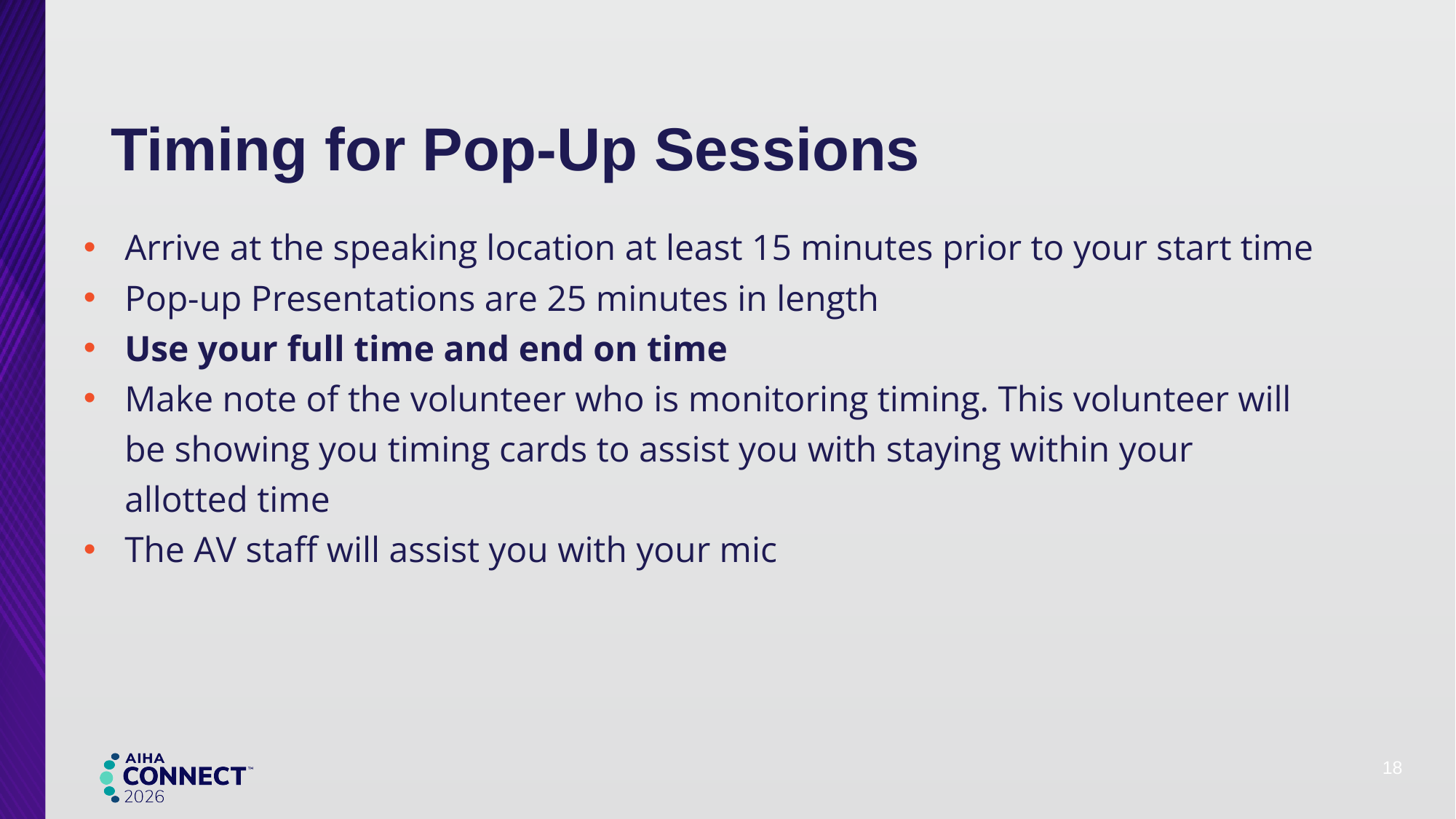

# Timing for Pop-Up Sessions
Arrive at the speaking location at least 15 minutes prior to your start time
Pop-up Presentations are 25 minutes in length
Use your full time and end on time
Make note of the volunteer who is monitoring timing. This volunteer will be showing you timing cards to assist you with staying within your allotted time
The AV staff will assist you with your mic
18